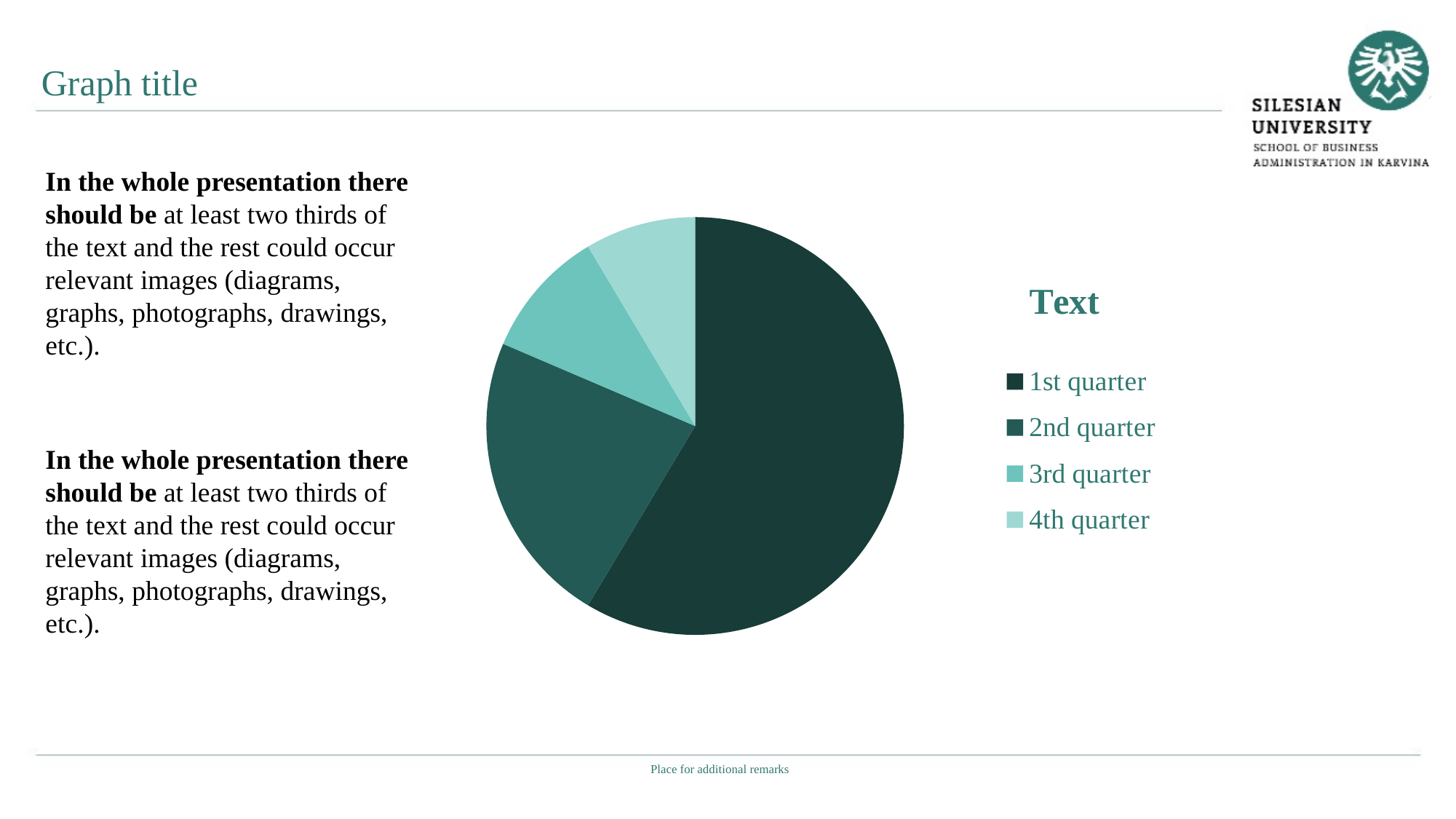

Graph title

In the whole presentation there should be at least two thirds of the text and the rest could occur relevant images (diagrams, graphs, photographs, drawings, etc.).

In the whole presentation there should be at least two thirds of the text and the rest could occur relevant images (diagrams, graphs, photographs, drawings, etc.).

### Chart: Text

| Category | Sales |
|---|---|
| 1st quarter | 8.2 |
| 2nd quarter | 3.2 |
| 3rd quarter | 1.4 |
| 4th quarter | 1.2 |
Place for additional remarks